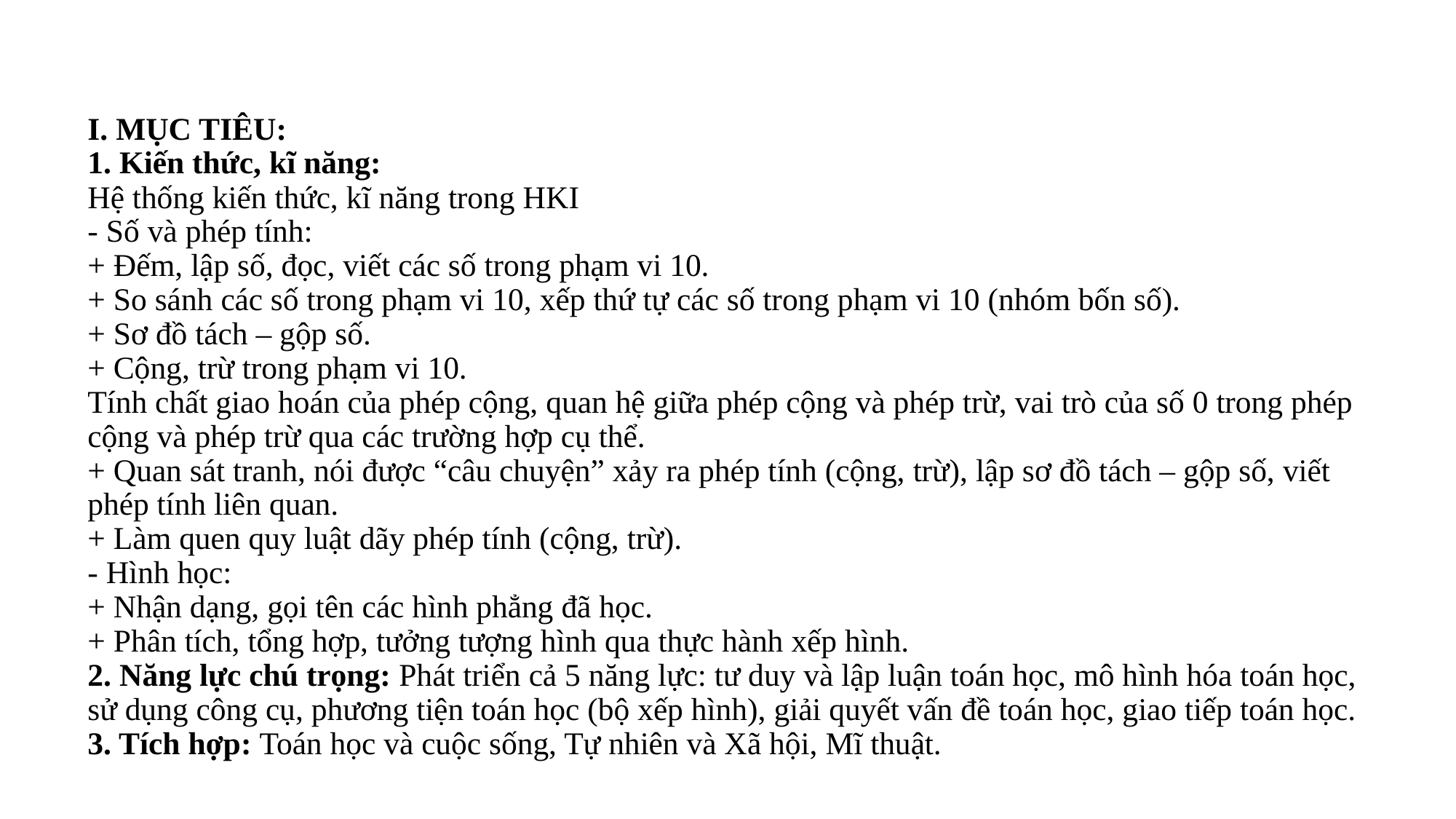

# I. MỤC TIÊU: 1. Kiến thức, kĩ năng: Hệ thống kiến thức, kĩ năng trong HKI - Số và phép tính: + Đếm, lập số, đọc, viết các số trong phạm vi 10. + So sánh các số trong phạm vi 10, xếp thứ tự các số trong phạm vi 10 (nhóm bốn số). + Sơ đồ tách – gộp số. + Cộng, trừ trong phạm vi 10. Tính chất giao hoán của phép cộng, quan hệ giữa phép cộng và phép trừ, vai trò của số 0 trong phép cộng và phép trừ qua các trường hợp cụ thể. + Quan sát tranh, nói được “câu chuyện” xảy ra phép tính (cộng, trừ), lập sơ đồ tách – gộp số, viết phép tính liên quan. + Làm quen quy luật dãy phép tính (cộng, trừ). - Hình học: + Nhận dạng, gọi tên các hình phẳng đã học. + Phân tích, tổng hợp, tưởng tượng hình qua thực hành xếp hình. 2. Năng lực chú trọng: Phát triển cả 5 năng lực: tư duy và lập luận toán học, mô hình hóa toán học, sử dụng công cụ, phương tiện toán học (bộ xếp hình), giải quyết vấn đề toán học, giao tiếp toán học. 3. Tích hợp: Toán học và cuộc sống, Tự nhiên và Xã hội, Mĩ thuật.